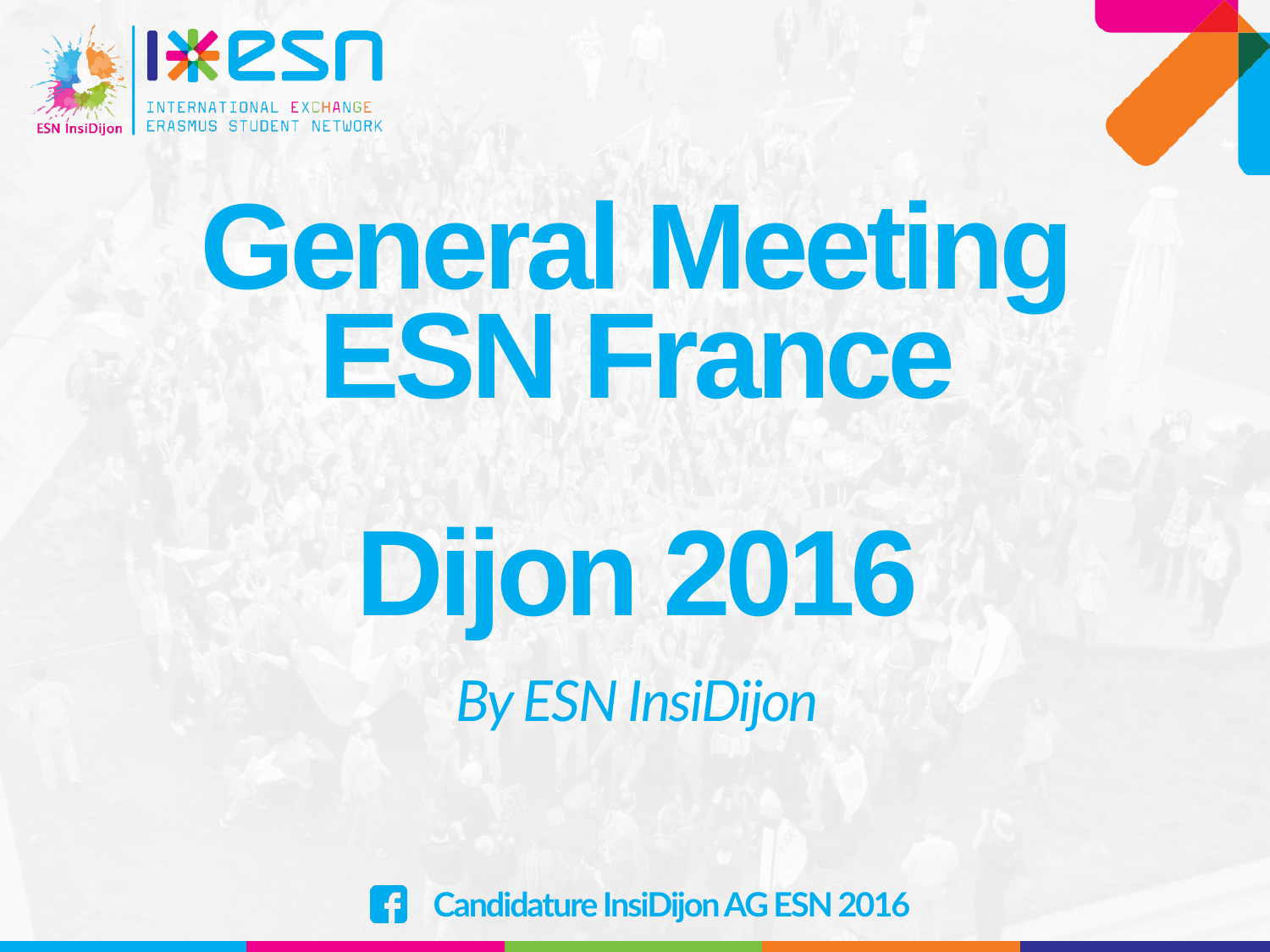

# General Meeting ESN France Dijon 2016
By ESN InsiDijon